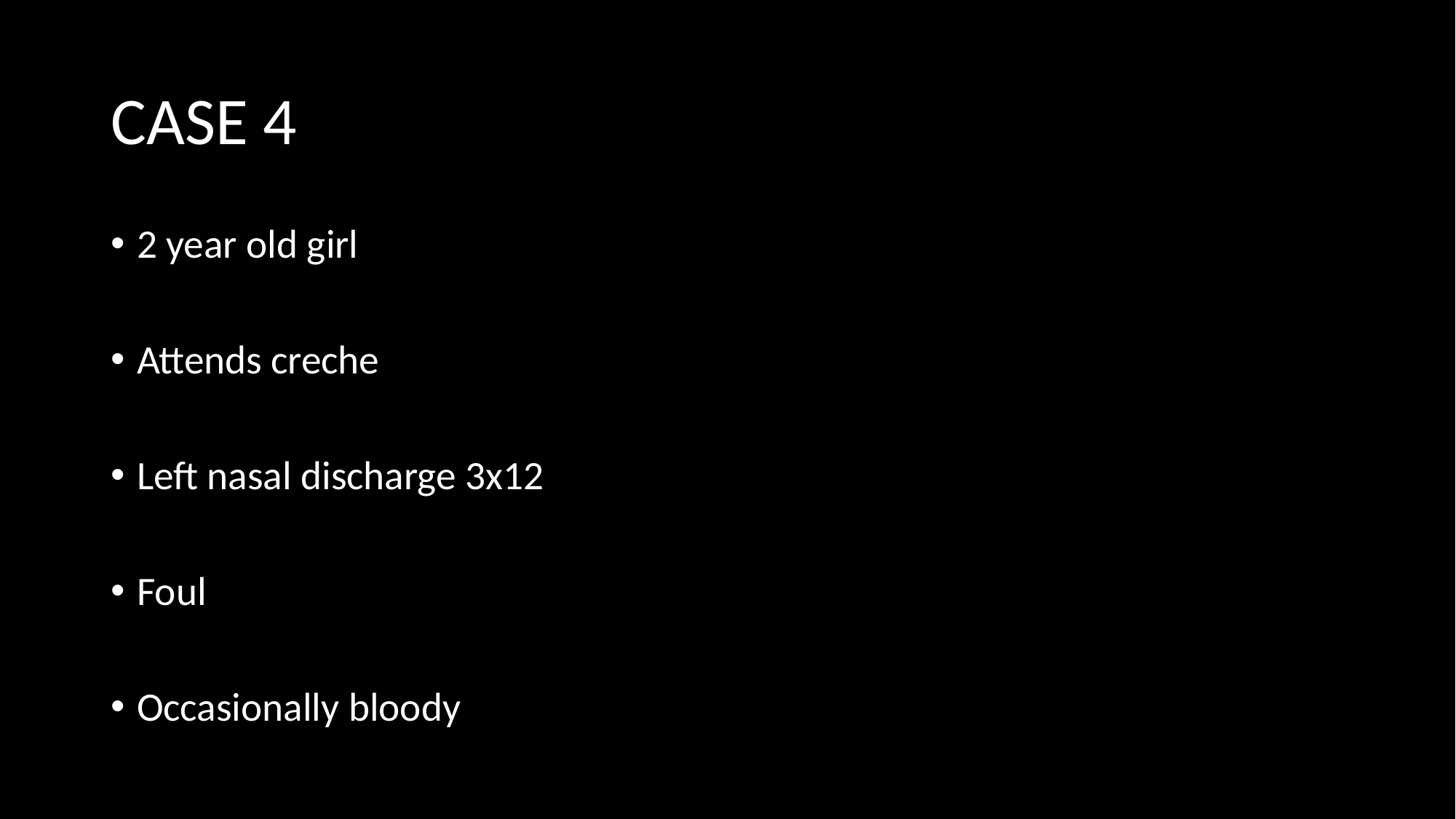

# CASE 4
2 year old girl

Attends creche

Left nasal discharge 3x12

Foul

Occasionally bloody